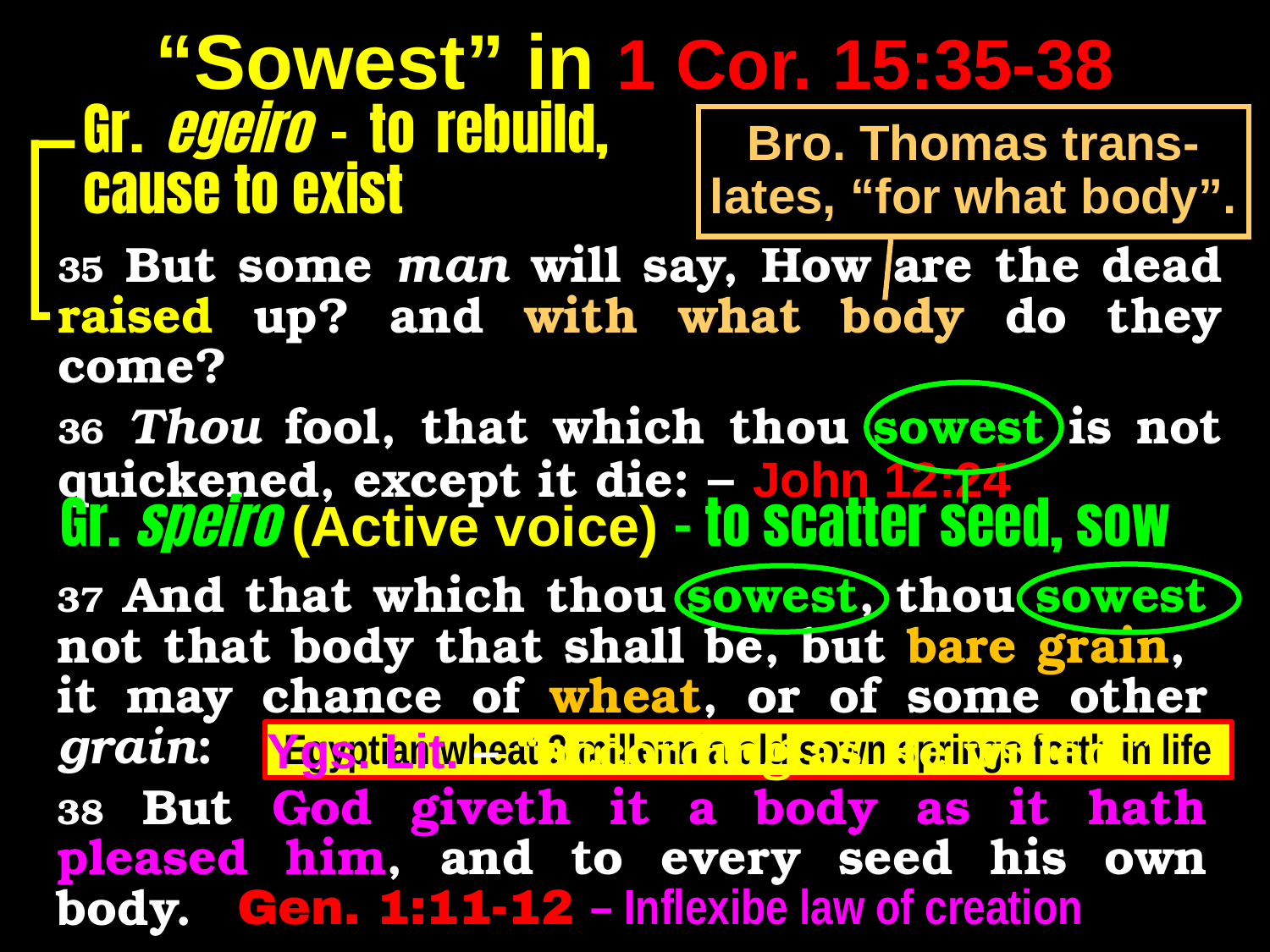

# “Sowest” in 1 Cor. 15:35-38

Gr. egeiro – to rebuild, cause to exist
Bro. Thomas trans-
lates, “for what body”.

35 But some man will say, How are the dead raised up? and with what body do they come?
36 Thou fool, that which thou sowest is not quickened, except it die: – John 12:24

Gr. speiro (Active voice) – to scatter seed, sow

37 And that which thou sowest, thou sowest not that body that shall be, but bare grain,  it may chance of wheat, or of some other grain:
38 But God giveth it a body as it hath pleased him, and to every seed his own body.
Ygs. Lit. – “according as He willed.”
Egyptian wheat 3 millennia old sown springs forth in life
Gen. 1:11-12 – Inflexibe law of creation